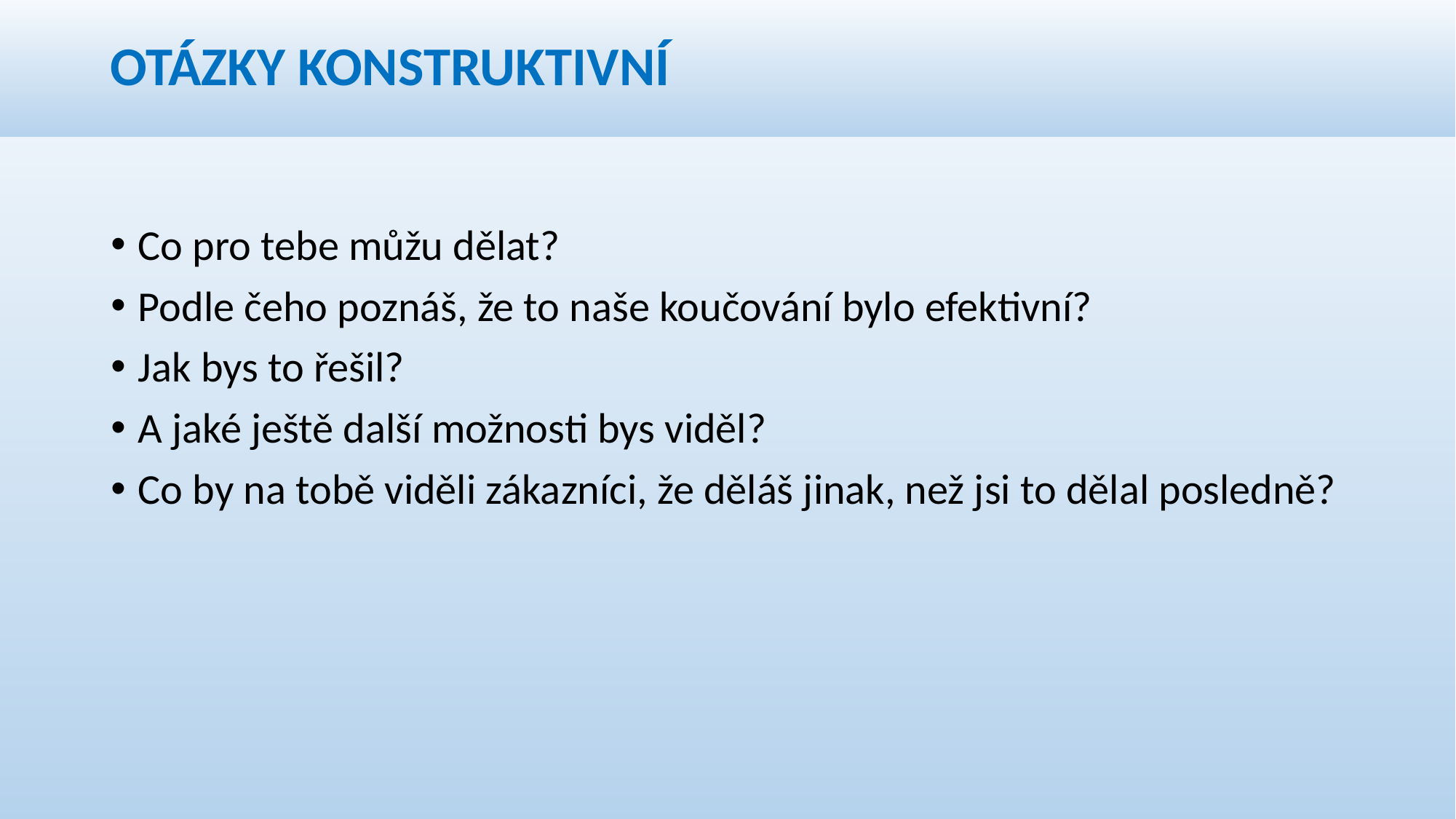

# OTÁZKY KONSTRUKTIVNÍ
Co pro tebe můžu dělat?
Podle čeho poznáš, že to naše koučování bylo efektivní?
Jak bys to řešil?
A jaké ještě další možnosti bys viděl?
Co by na tobě viděli zákazníci, že děláš jinak, než jsi to dělal posledně?